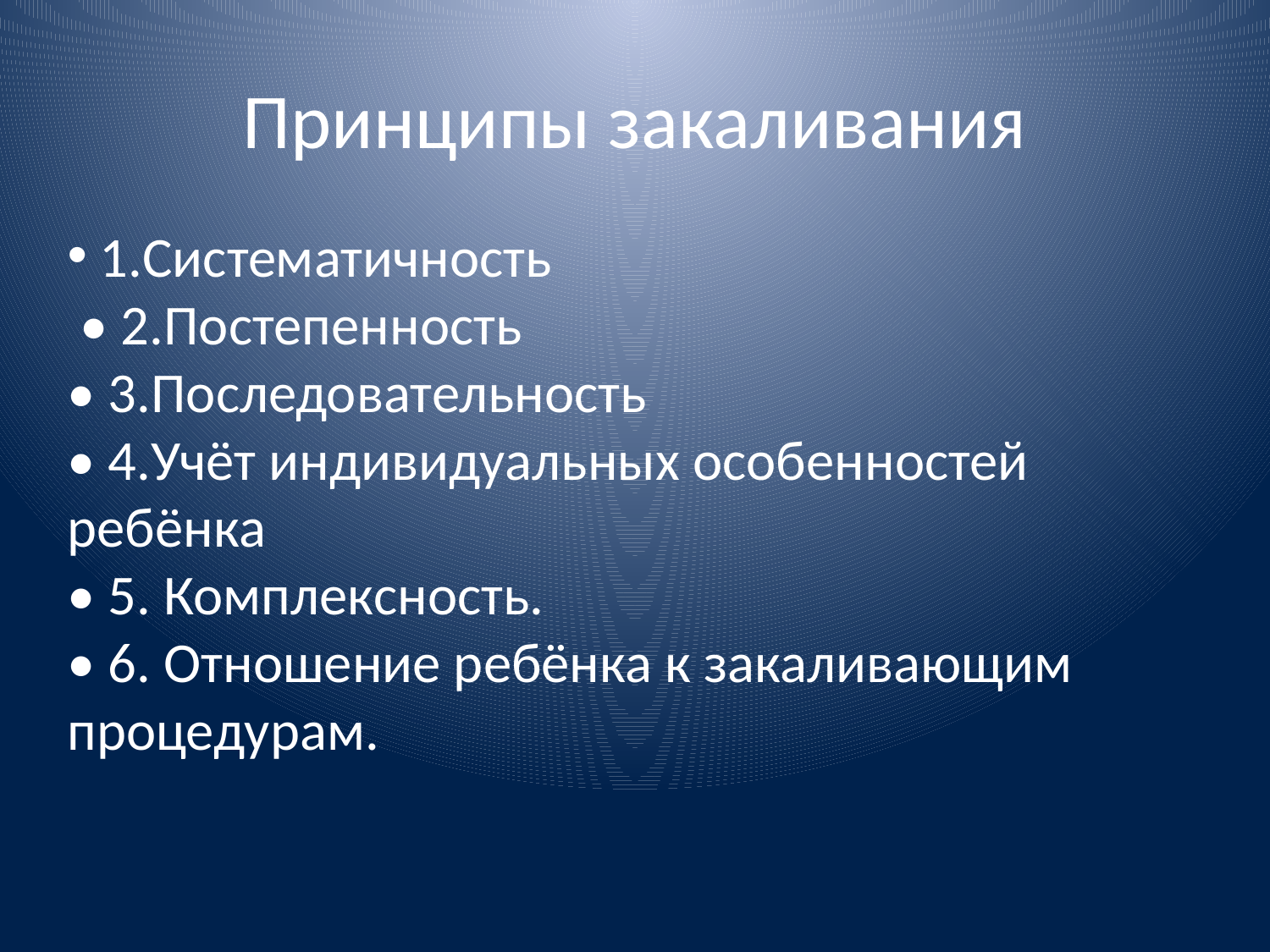

# Принципы закаливания

 1.Систематичность
 • 2.Постепенность
• 3.Последовательность
• 4.Учёт индивидуальных особенностей ребёнка
• 5. Комплексность.
• 6. Отношение ребёнка к закаливающим процедурам.